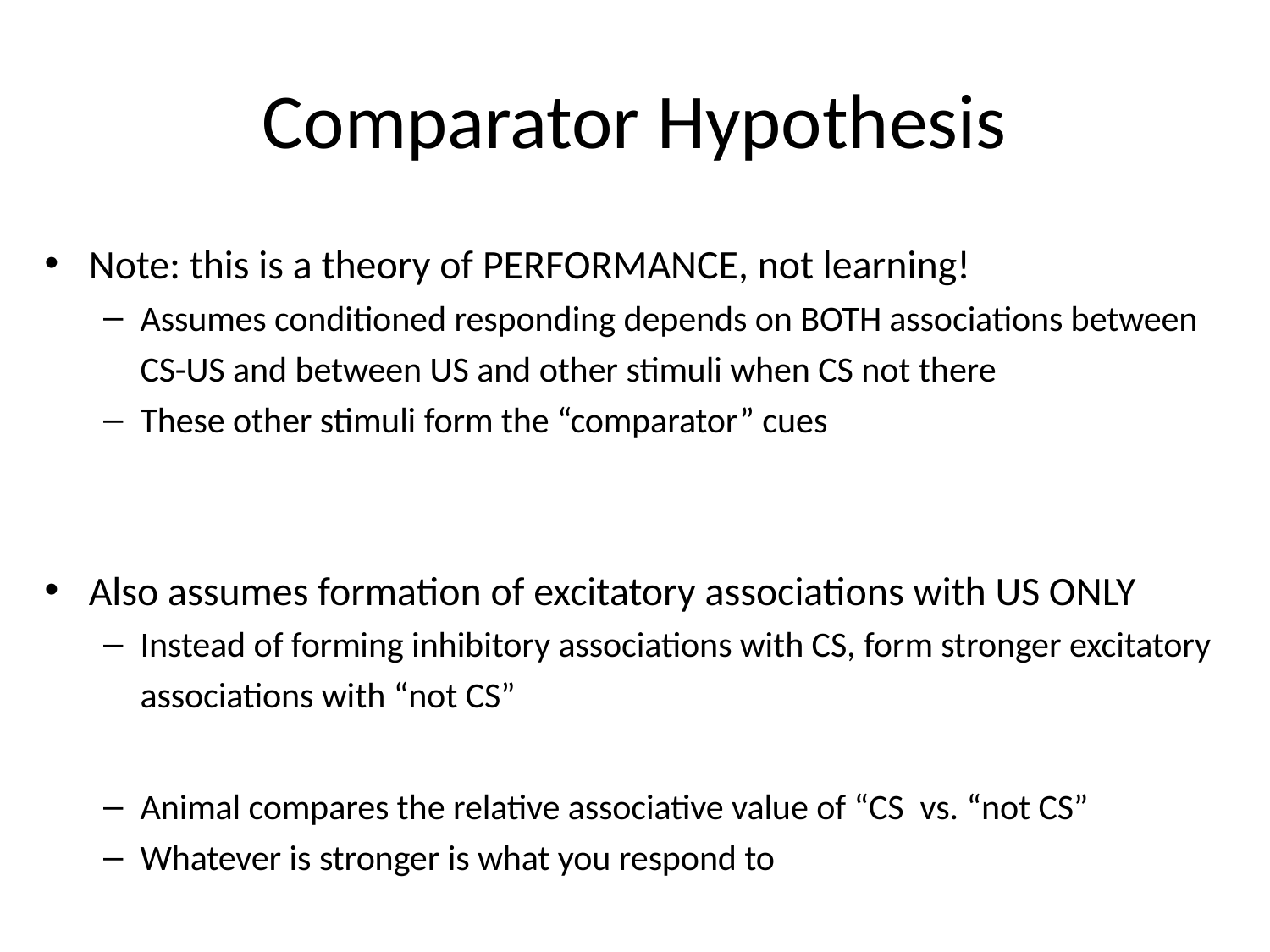

# Comparator Hypothesis
Note: this is a theory of PERFORMANCE, not learning!
Assumes conditioned responding depends on BOTH associations between CS-US and between US and other stimuli when CS not there
These other stimuli form the “comparator” cues

Also assumes formation of excitatory associations with US ONLY
Instead of forming inhibitory associations with CS, form stronger excitatory associations with “not CS”

Animal compares the relative associative value of “CS  vs. “not CS”
Whatever is stronger is what you respond to